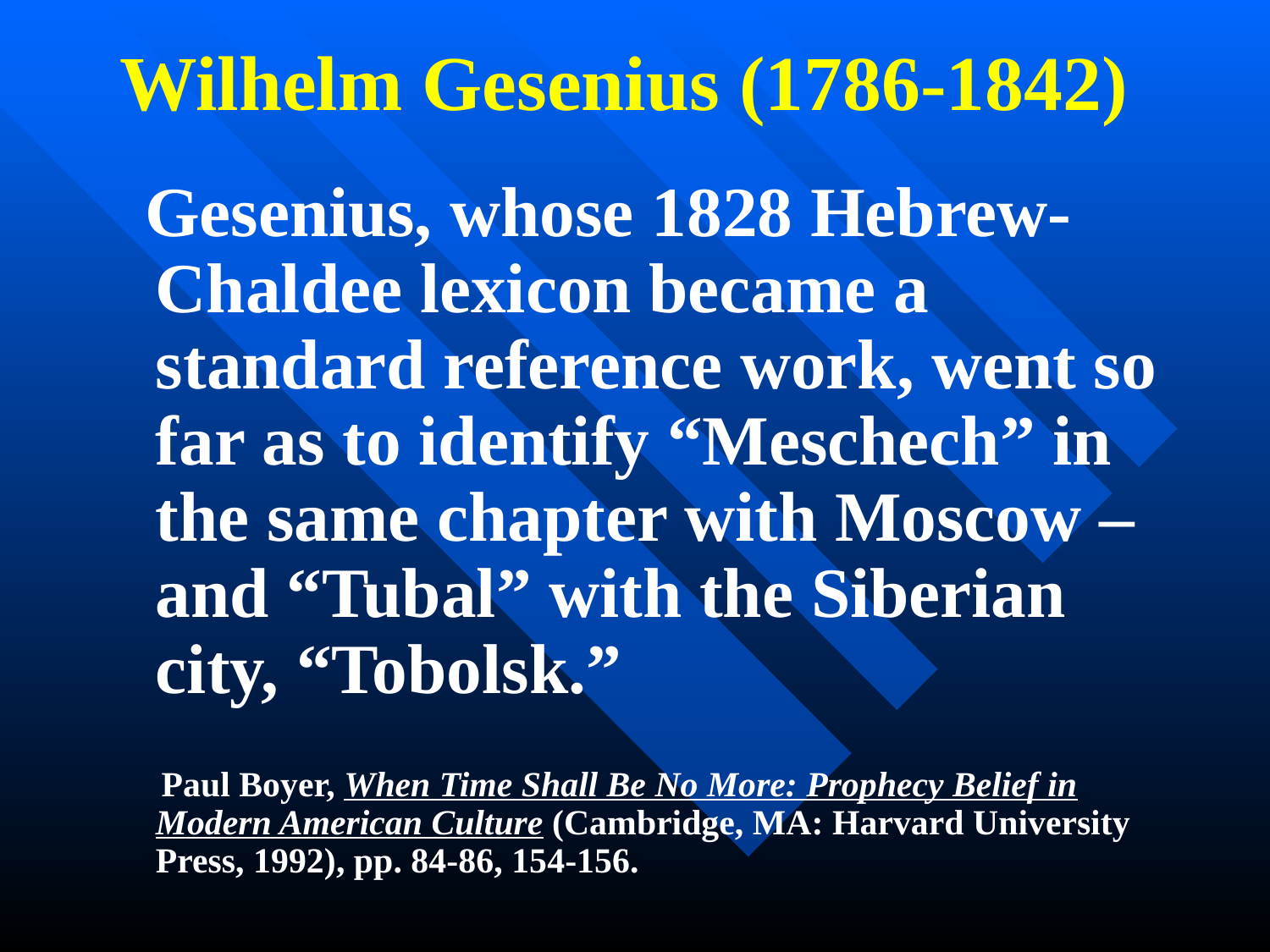

# Wilhelm Gesenius (1786-1842)
   Gesenius, whose 1828 Hebrew-Chaldee lexicon became a standard reference work, went so far as to identify “Meschech” in the same chapter with Moscow – and “Tubal” with the Siberian city, “Tobolsk.”
      Paul Boyer, When Time Shall Be No More: Prophecy Belief in Modern American Culture (Cambridge, MA: Harvard University Press, 1992), pp. 84-86, 154-156.